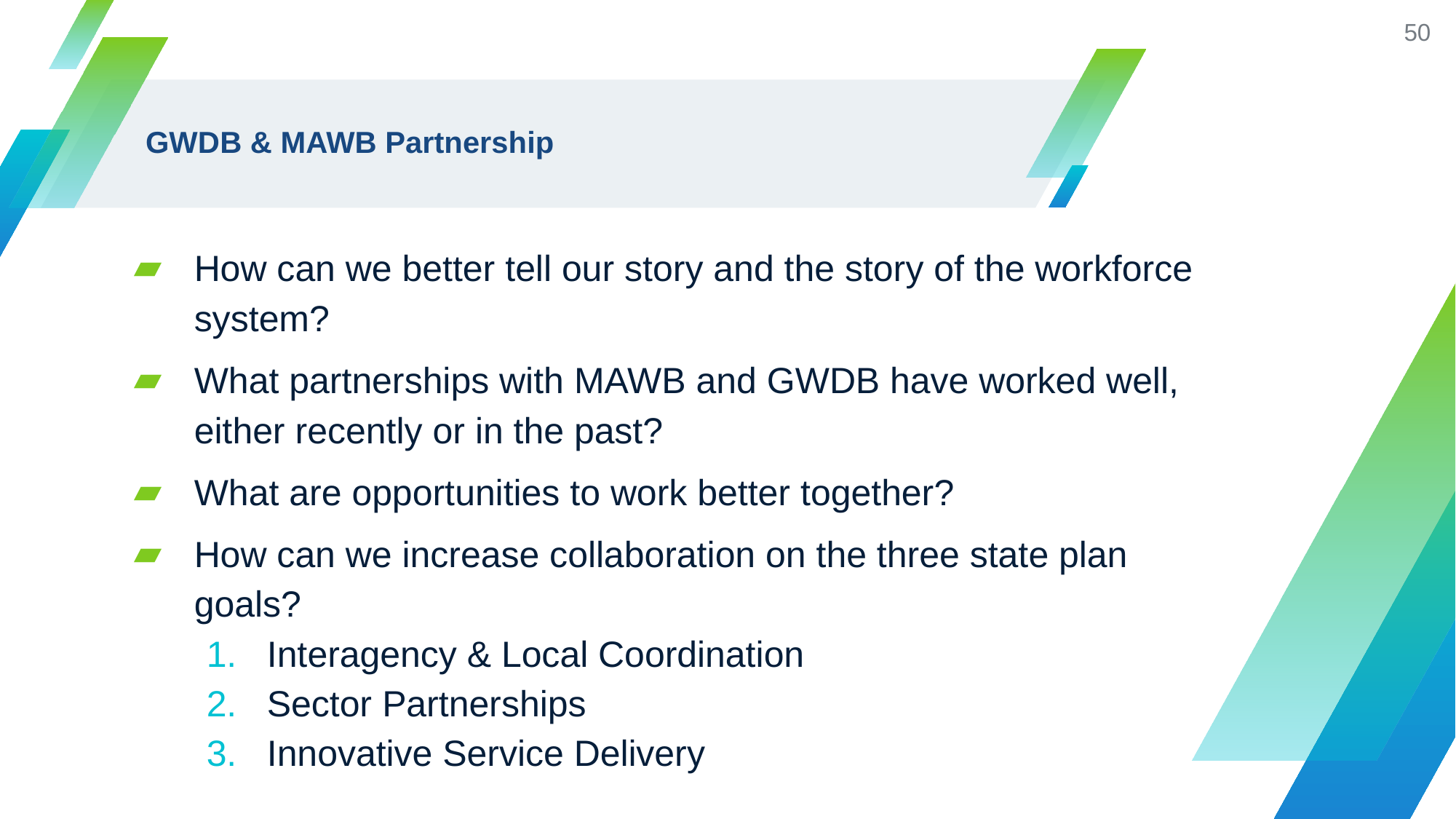

50
# GWDB & MAWB Partnership
How can we better tell our story and the story of the workforce system?
What partnerships with MAWB and GWDB have worked well, either recently or in the past?
What are opportunities to work better together?
How can we increase collaboration on the three state plan goals?
Interagency & Local Coordination
Sector Partnerships
Innovative Service Delivery